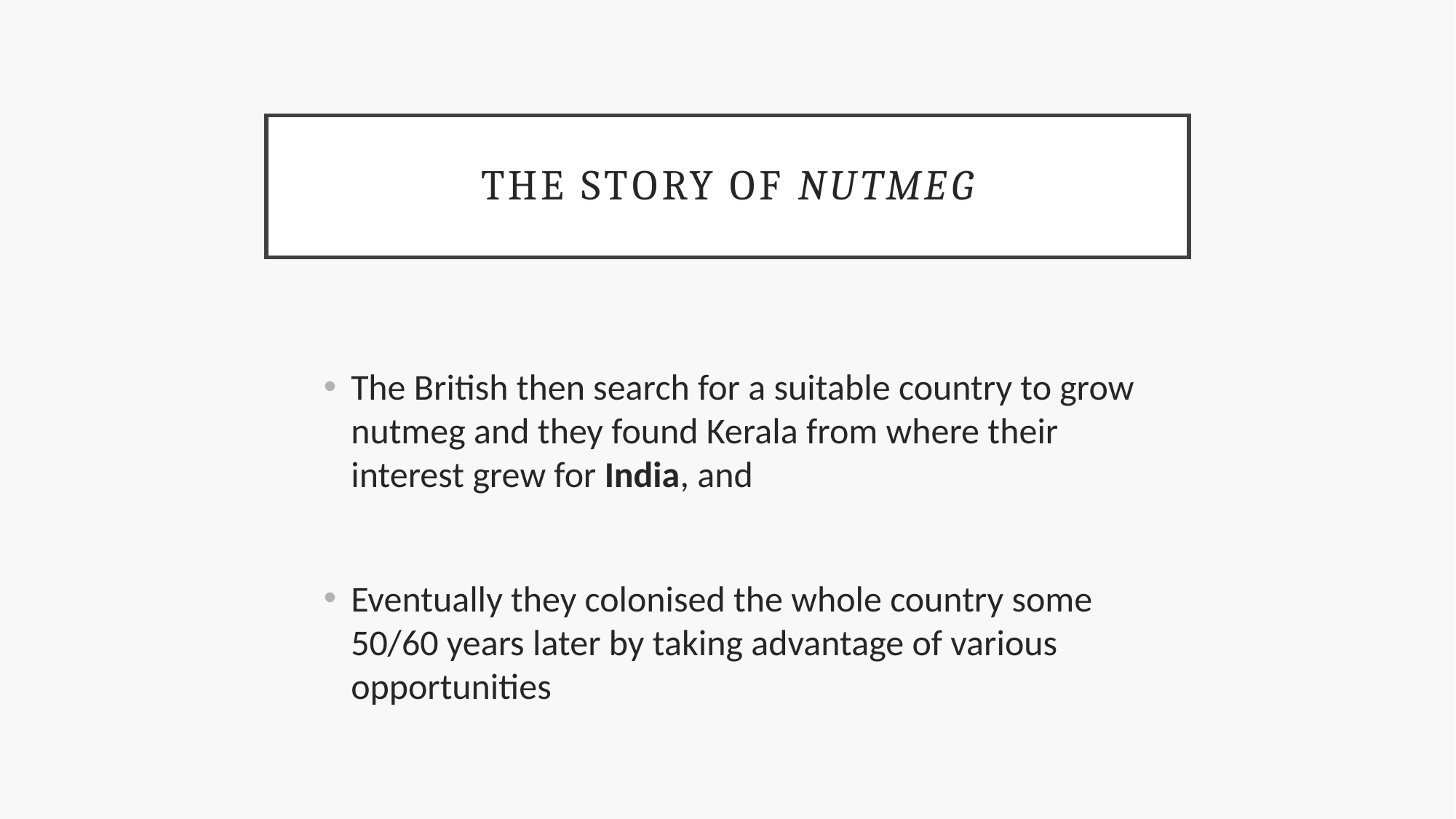

# The story of nutmeg

The British then search for a suitable country to grow nutmeg and they found Kerala from where their interest grew for India, and

Eventually they colonised the whole country some 50/60 years later by taking advantage of various opportunities